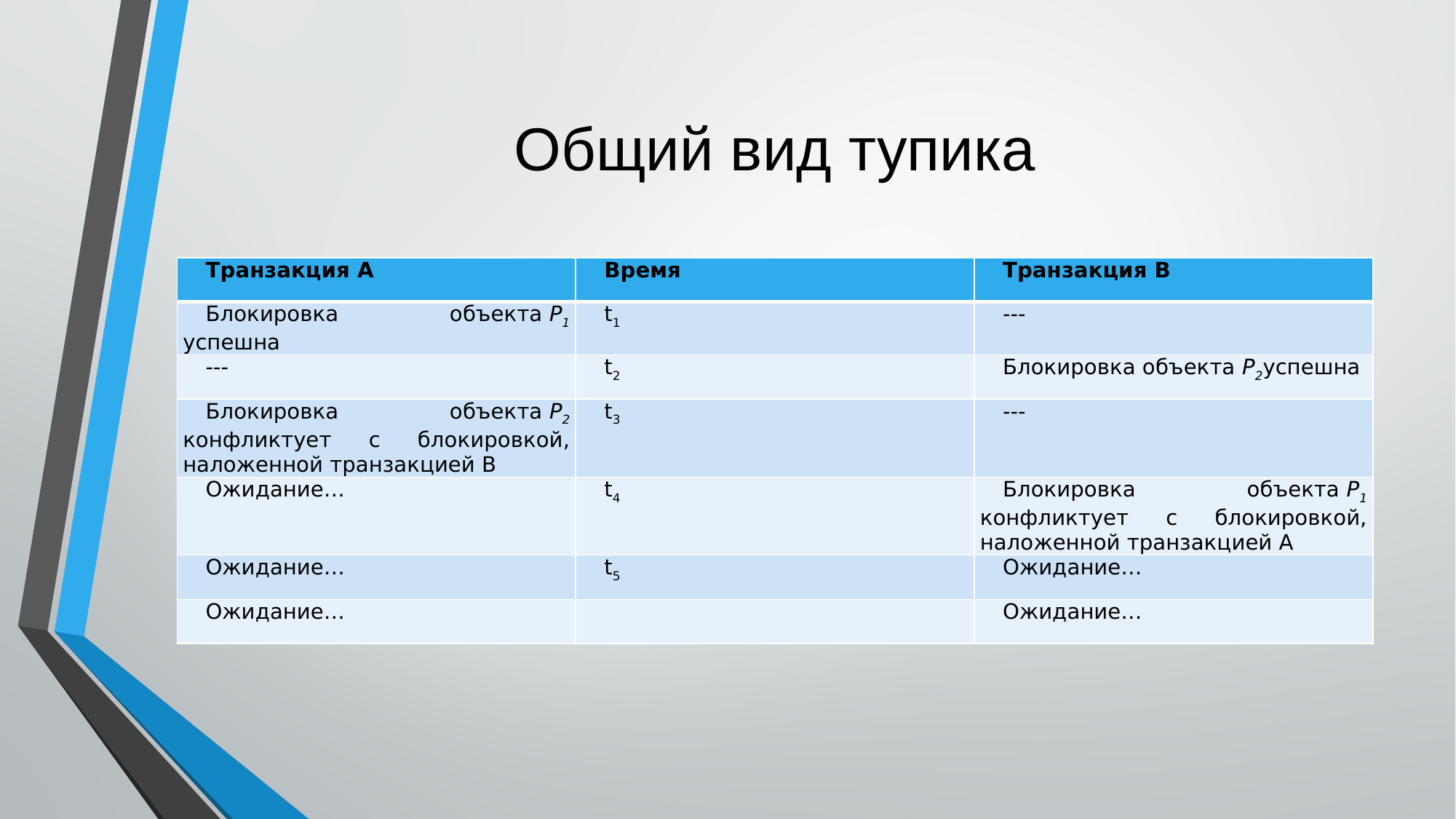

# Общий вид тупика
| Транзакция A | Время | Транзакция B |
| --- | --- | --- |
| Блокировка объекта P1 успешна | t1 | --- |
| --- | t2 | Блокировка объекта P2успешна |
| Блокировка объекта P2 конфликтует с блокировкой, наложенной транзакцией B | t3 | --- |
| Ожидание… | t4 | Блокировка объекта P1 конфликтует с блокировкой, наложенной транзакцией A |
| Ожидание… | t5 | Ожидание… |
| Ожидание… |  | Ожидание… |